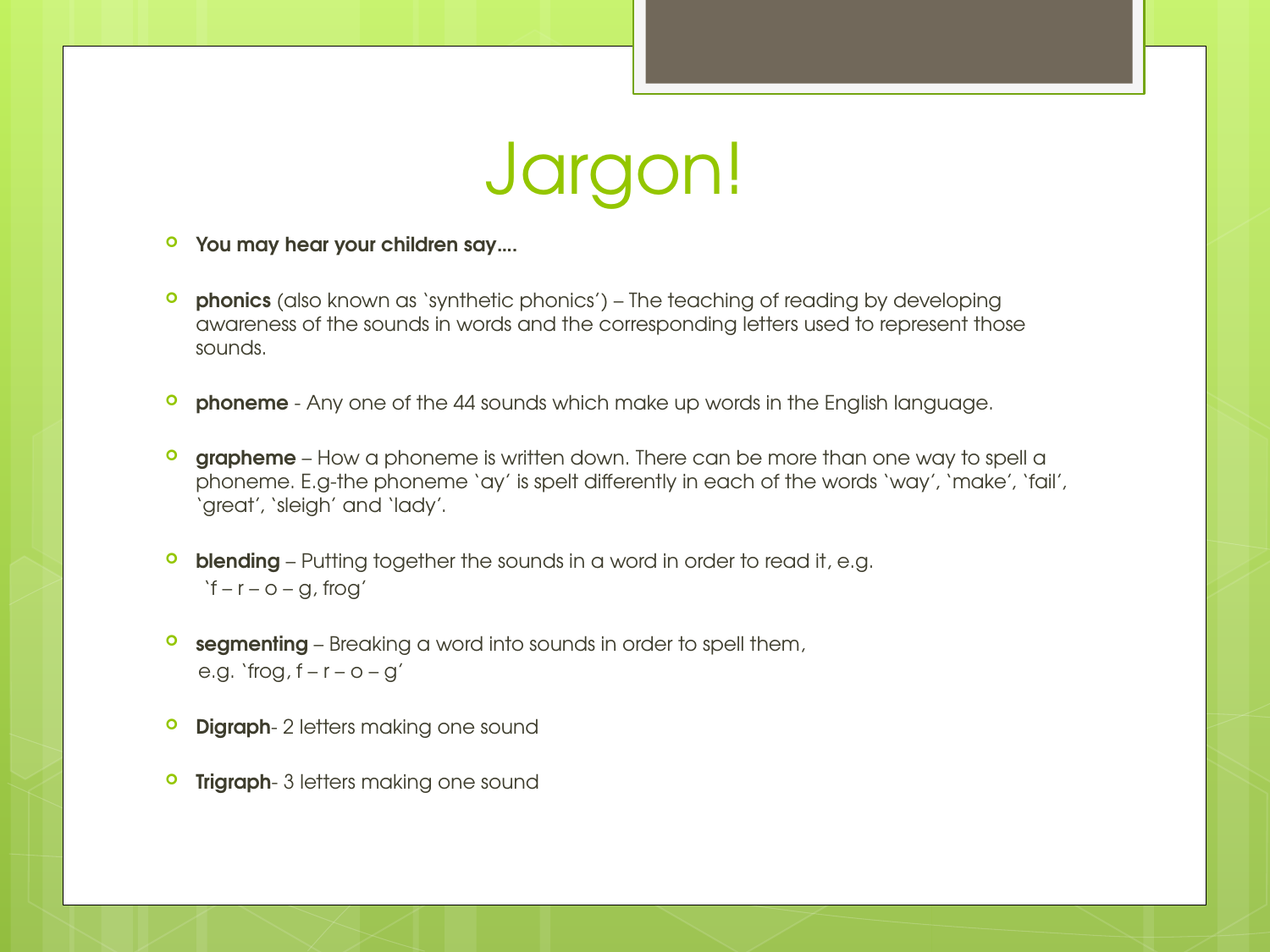

# Jargon!
You may hear your children say….

phonics (also known as ‘synthetic phonics’) – The teaching of reading by developing awareness of the sounds in words and the corresponding letters used to represent those sounds.

phoneme - Any one of the 44 sounds which make up words in the English language.

grapheme – How a phoneme is written down. There can be more than one way to spell a phoneme. E.g-the phoneme ‘ay’ is spelt differently in each of the words ‘way’, ‘make’, ‘fail’, ‘great’, ‘sleigh’ and ‘lady’.

blending – Putting together the sounds in a word in order to read it, e.g.
       ‘f – r – o – g, frog’

segmenting – Breaking a word into sounds in order to spell them,
      e.g. ‘frog, f – r – o – g’

Digraph- 2 letters making one sound

Trigraph- 3 letters making one sound